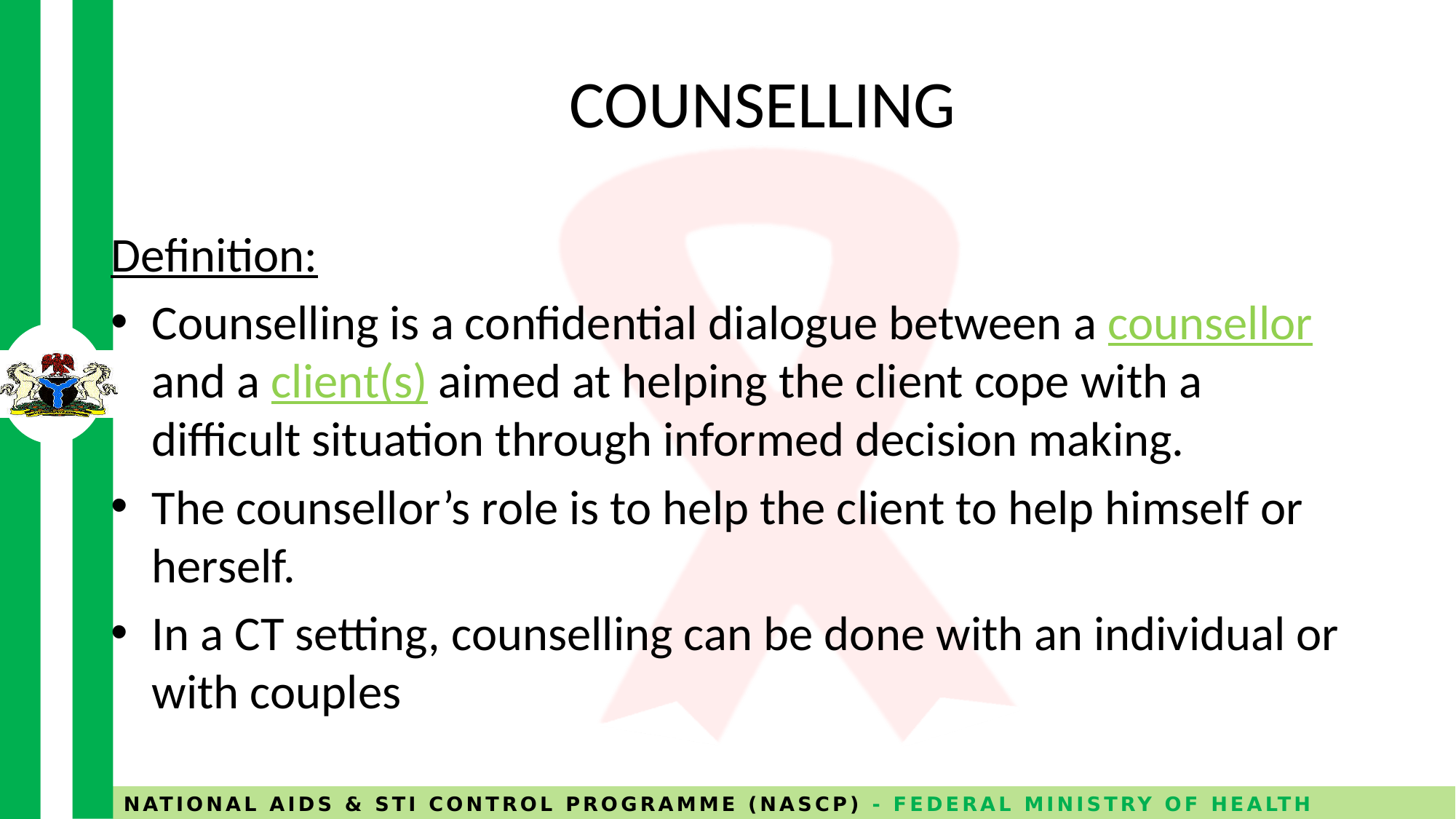

# COUNSELLING
Definition:
Counselling is a confidential dialogue between a counsellor and a client(s) aimed at helping the client cope with a difficult situation through informed decision making.
The counsellor’s role is to help the client to help himself or herself.
In a CT setting, counselling can be done with an individual or with couples